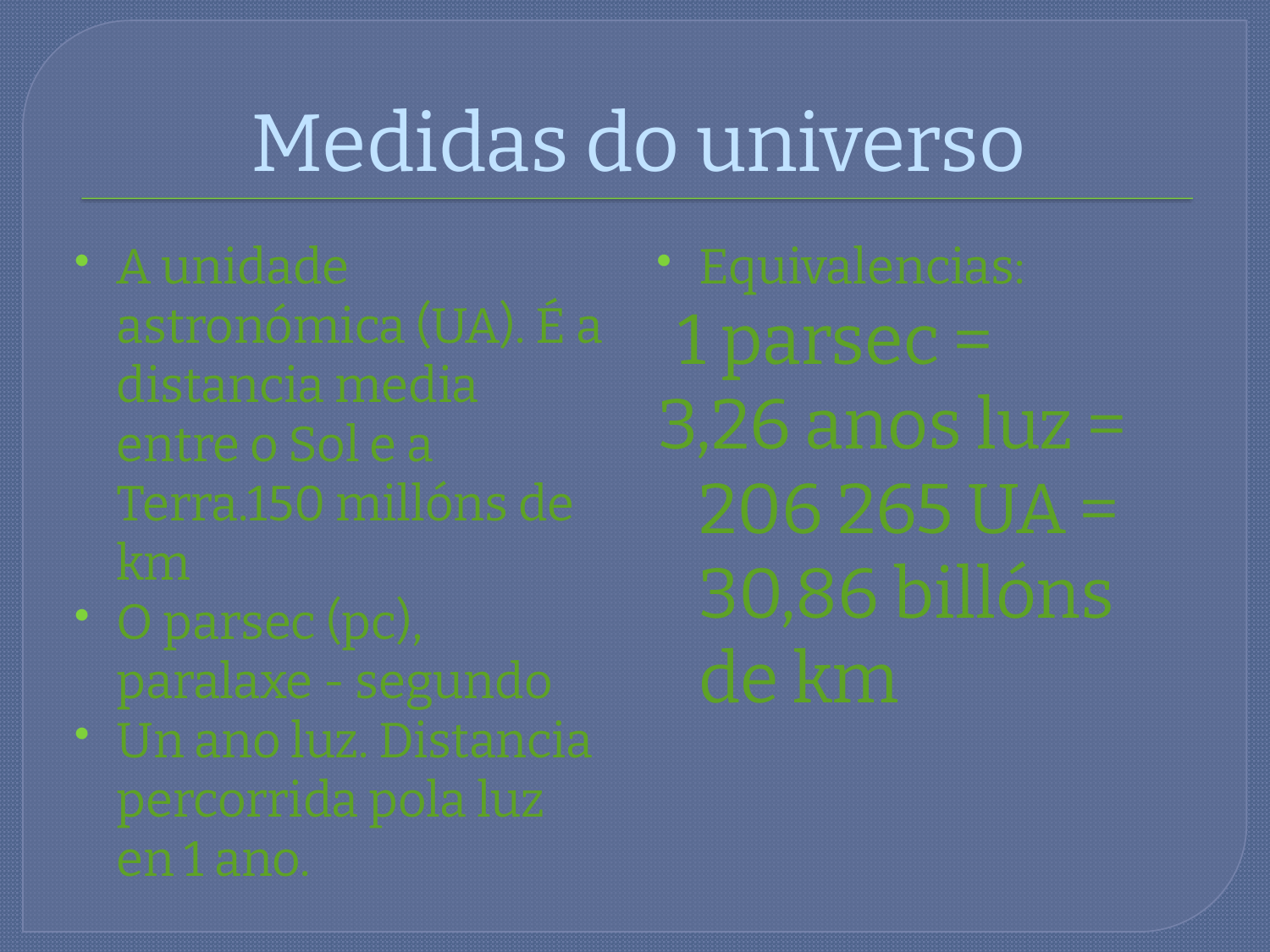

# Medidas do universo
A unidade astronómica (UA). É a distancia media entre o Sol e a Terra.150 millóns de km
O parsec (pc), paralaxe - segundo
Un ano luz. Distancia percorrida pola luz en 1 ano.
Equivalencias:
  1 parsec =
3,26 anos luz = 206 265 UA = 30,86 billóns de km